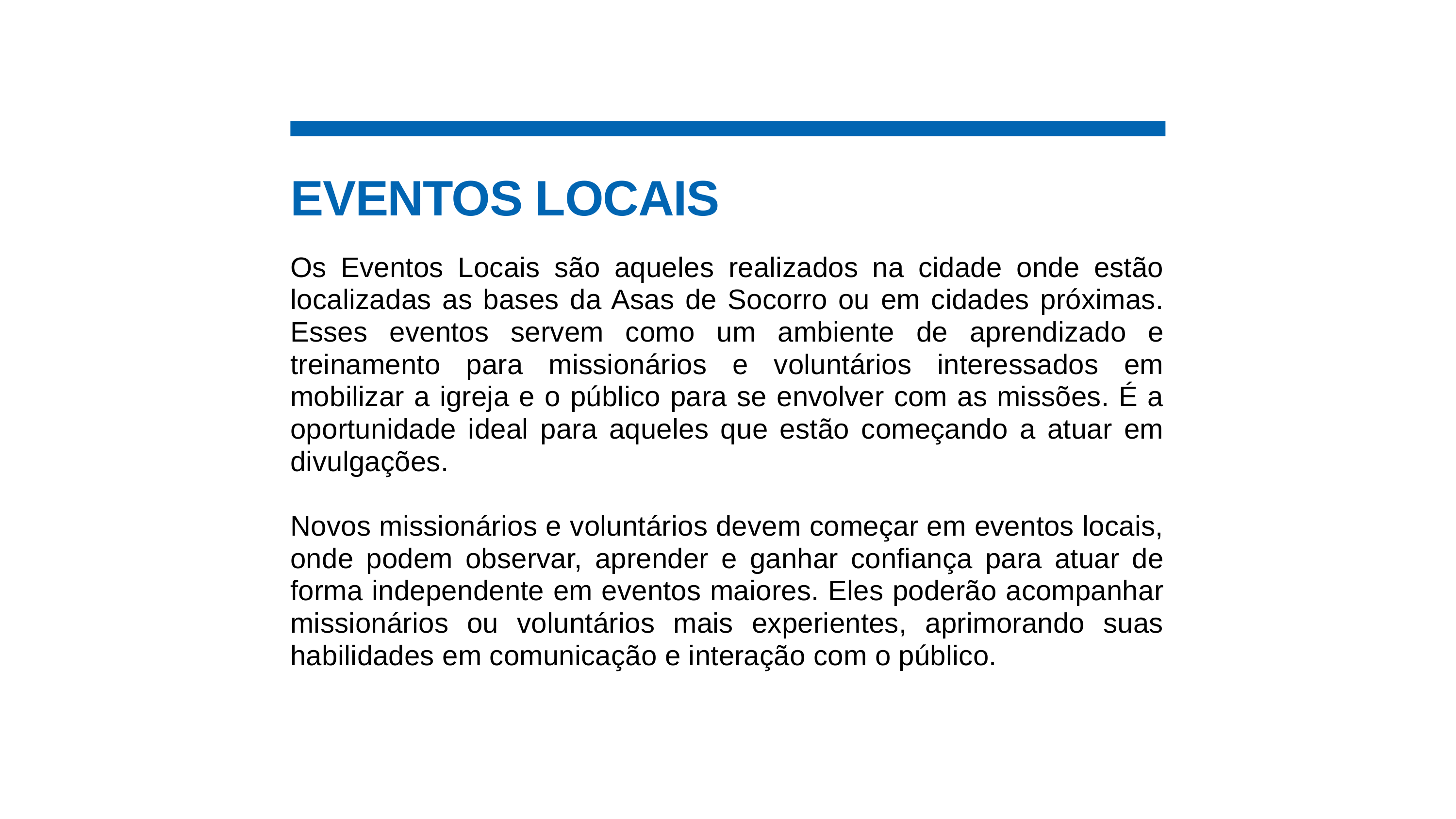

EVENTOS LOCAIS
Os Eventos Locais são aqueles realizados na cidade onde estão localizadas as bases da Asas de Socorro ou em cidades próximas. Esses eventos servem como um ambiente de aprendizado e treinamento para missionários e voluntários interessados em mobilizar a igreja e o público para se envolver com as missões. É a oportunidade ideal para aqueles que estão começando a atuar em divulgações.

Novos missionários e voluntários devem começar em eventos locais, onde podem observar, aprender e ganhar confiança para atuar de forma independente em eventos maiores. Eles poderão acompanhar missionários ou voluntários mais experientes, aprimorando suas habilidades em comunicação e interação com o público.